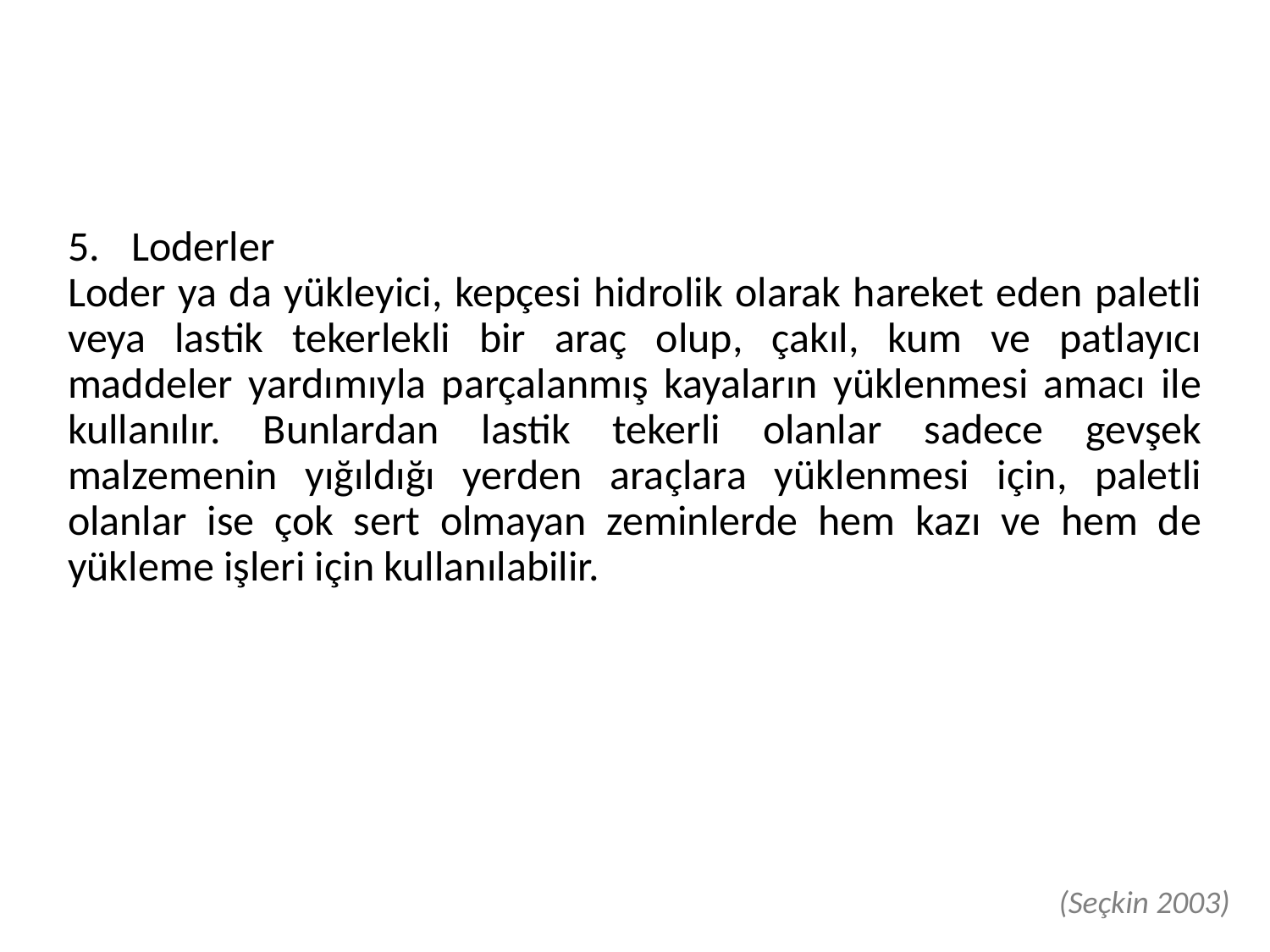

Loderler
Loder ya da yükleyici, kepçesi hidrolik olarak hareket eden paletli veya lastik tekerlekli bir araç olup, çakıl, kum ve patlayıcı maddeler yardımıyla parçalanmış kayaların yüklenmesi amacı ile kullanılır. Bunlardan lastik tekerli olanlar sadece gevşek malzemenin yığıldığı yerden araçlara yüklenmesi için, paletli olanlar ise çok sert olmayan zeminlerde hem kazı ve hem de yükleme işleri için kullanılabilir.

(Seçkin 2003)